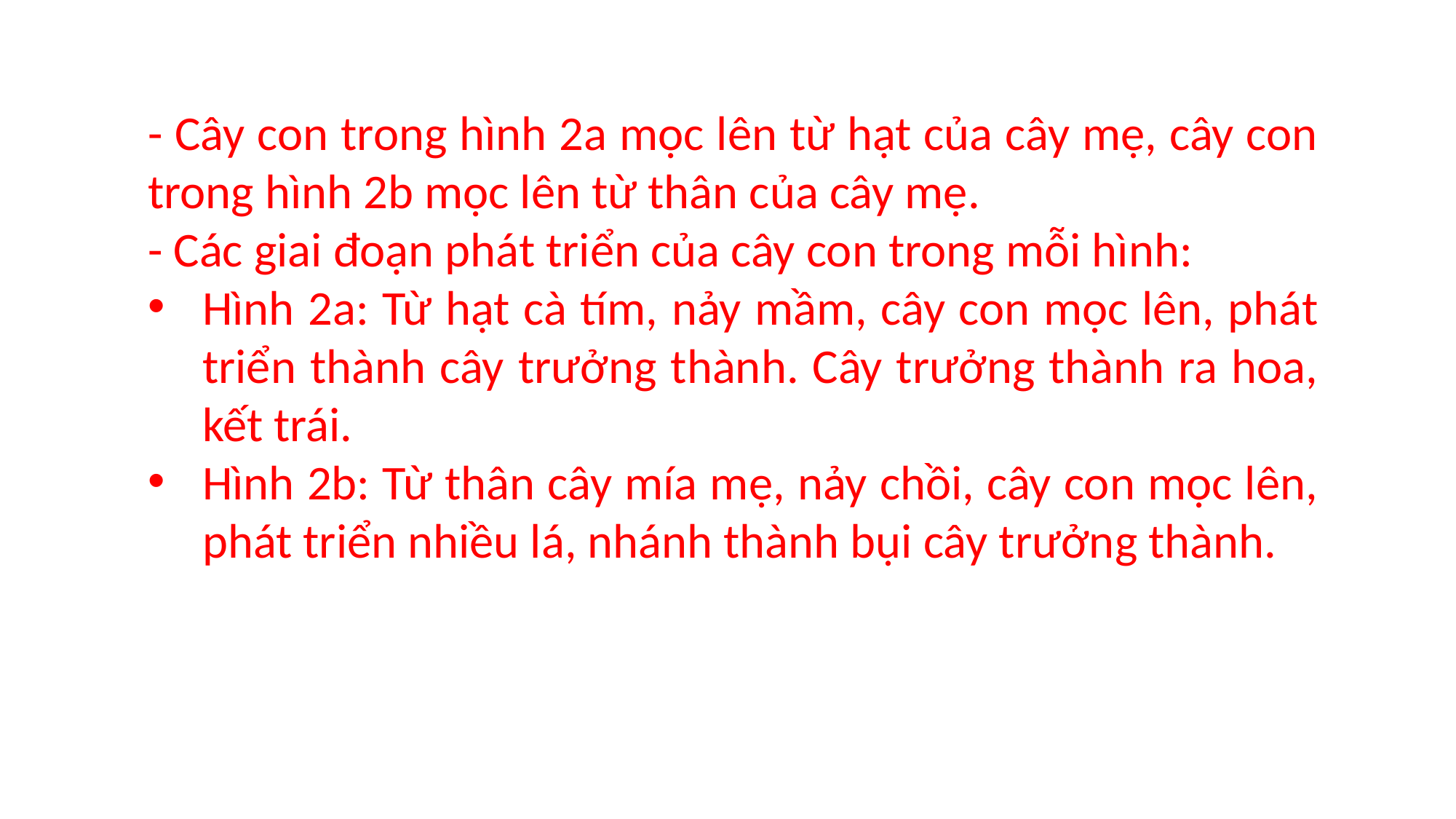

- Cây con trong hình 2a mọc lên từ hạt của cây mẹ, cây con trong hình 2b mọc lên từ thân của cây mẹ.
- Các giai đoạn phát triển của cây con trong mỗi hình:
Hình 2a: Từ hạt cà tím, nảy mầm, cây con mọc lên, phát triển thành cây trưởng thành. Cây trưởng thành ra hoa, kết trái.
Hình 2b: Từ thân cây mía mẹ, nảy chồi, cây con mọc lên, phát triển nhiều lá, nhánh thành bụi cây trưởng thành.